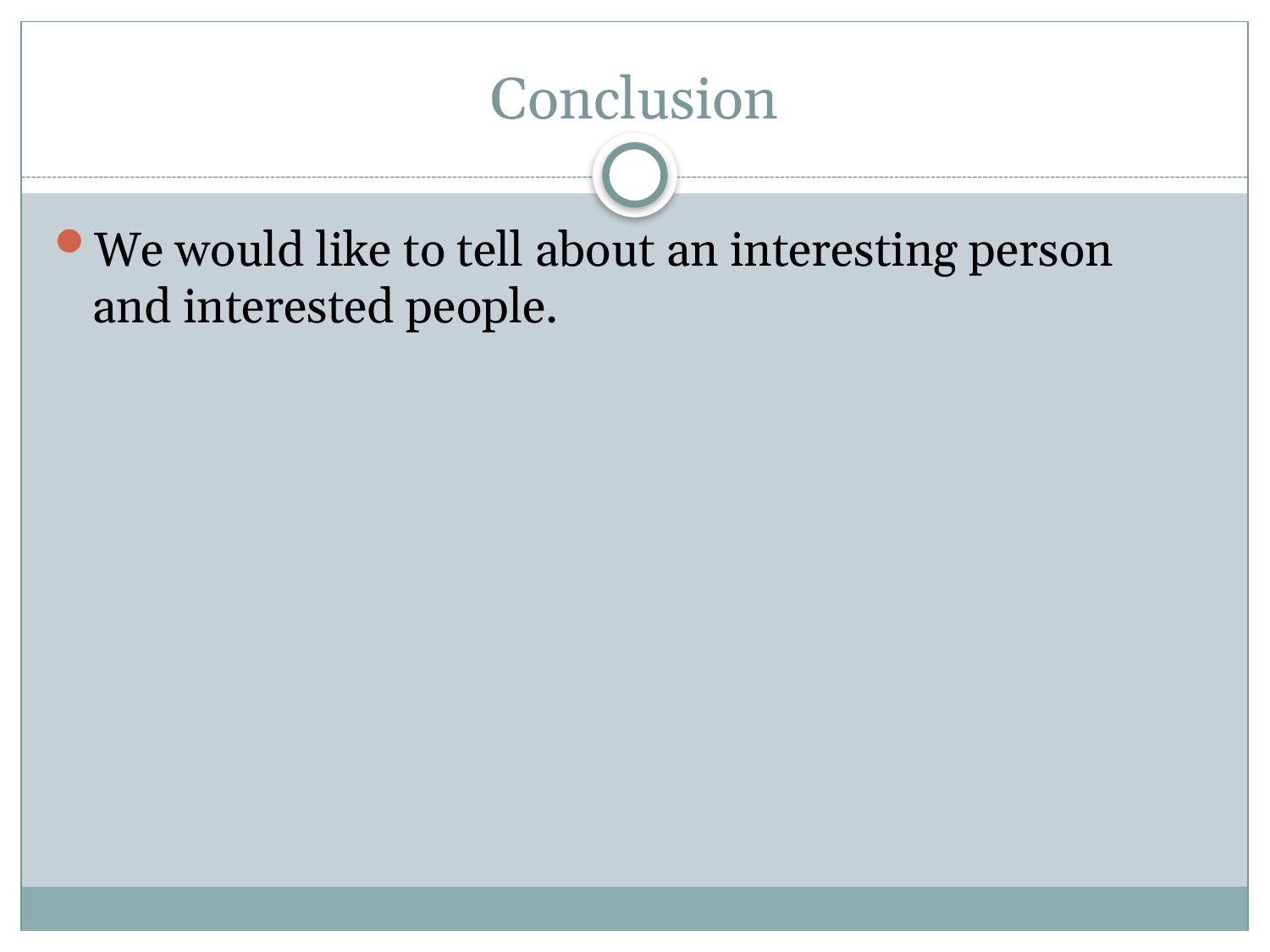

# Conclusion
We would like to tell about an interesting person and interested people.